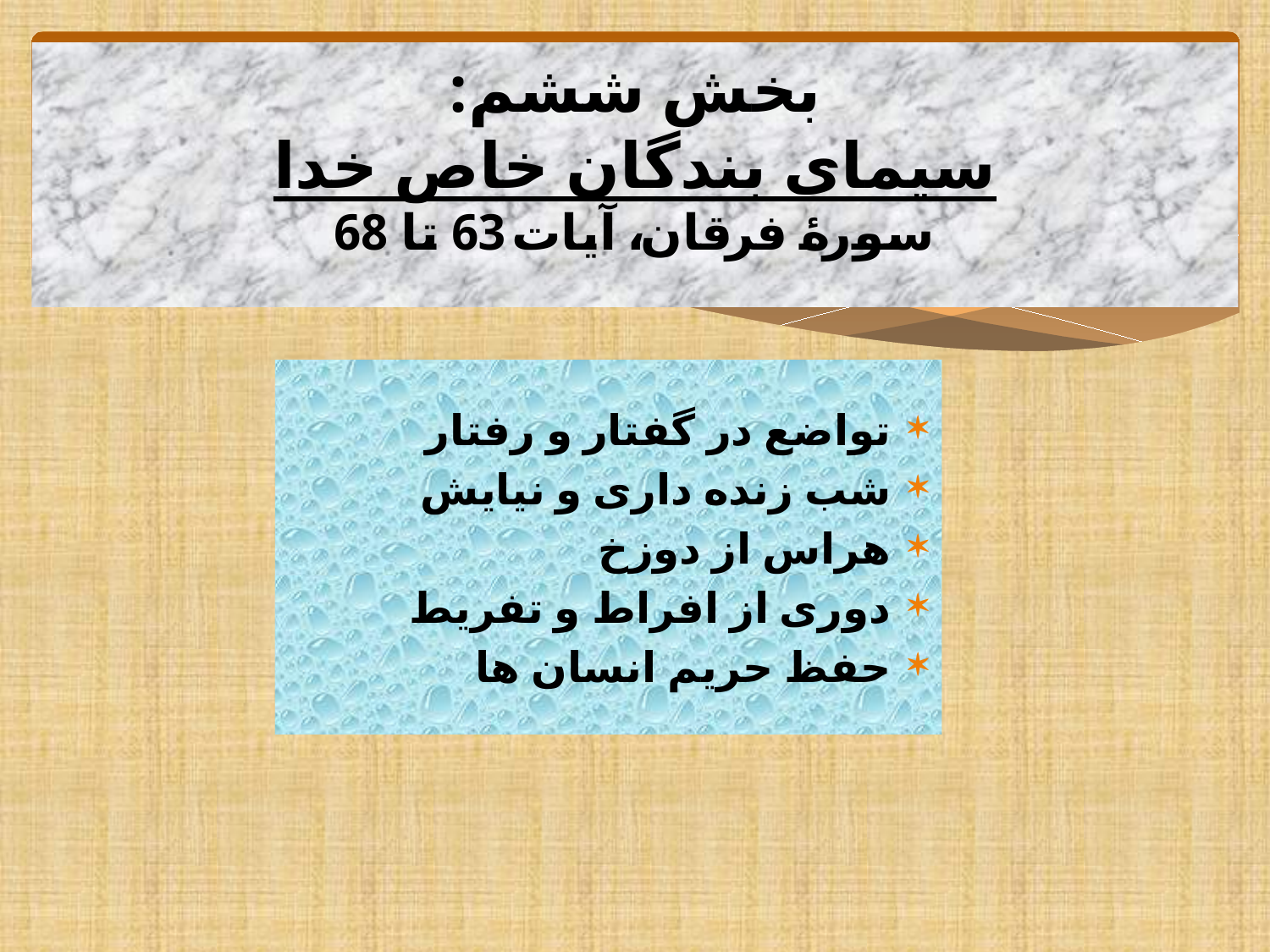

# بخش ششم: سیمای بندگان خاص خدا سورۀ فرقان، آیات 63 تا 68
تواضع در گفتار و رفتار
شب زنده داری و نیایش
هراس از دوزخ
دوری از افراط و تفریط
حفظ حریم انسان ها